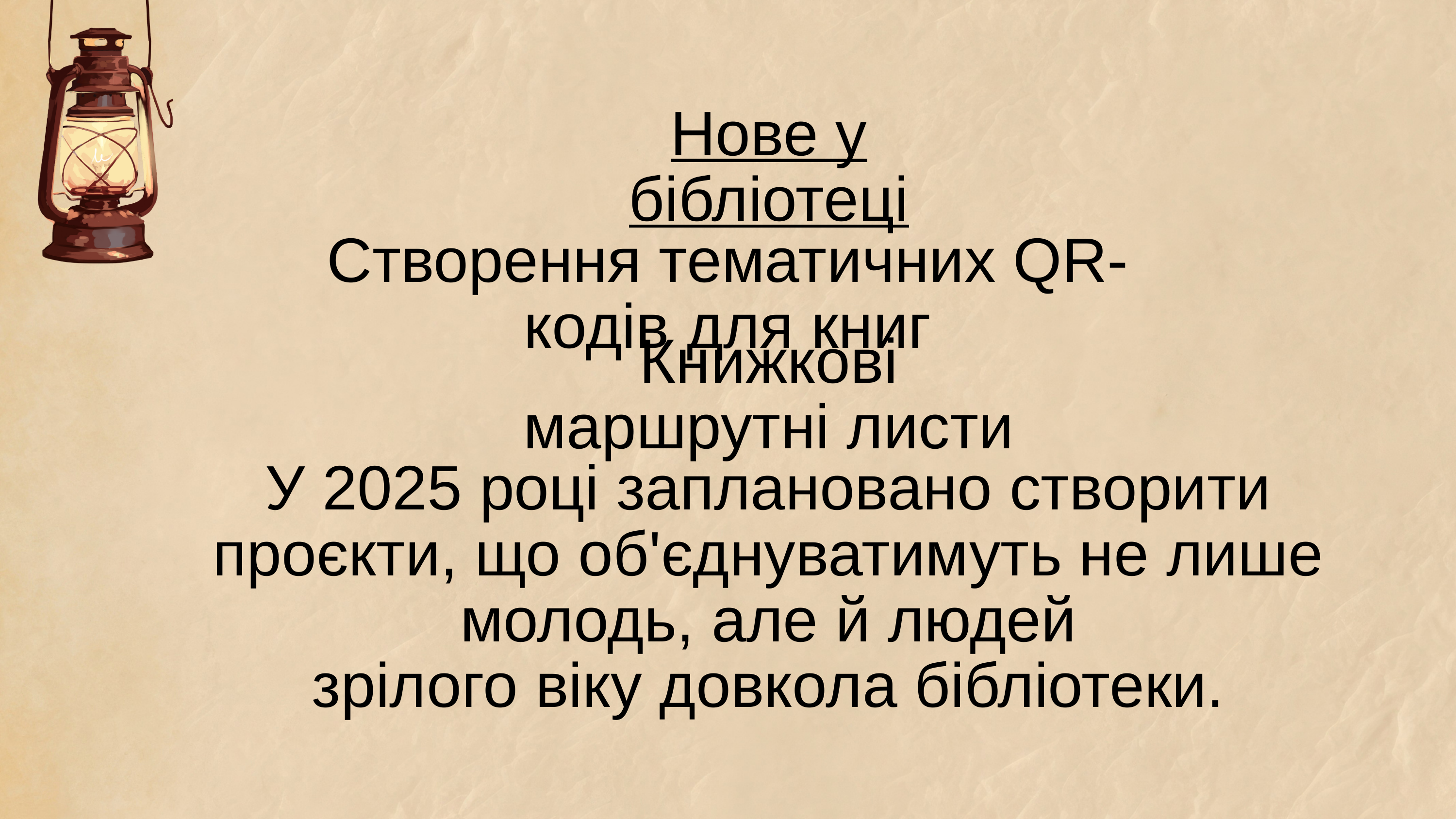

Нове у бібліотеці
Створення тематичних QR-кодів для книг
Книжкові маршрутні листи
У 2025 році заплановано створити проєкти, що об'єднуватимуть не лише молодь, але й людей
зрілого віку довкола бібліотеки.